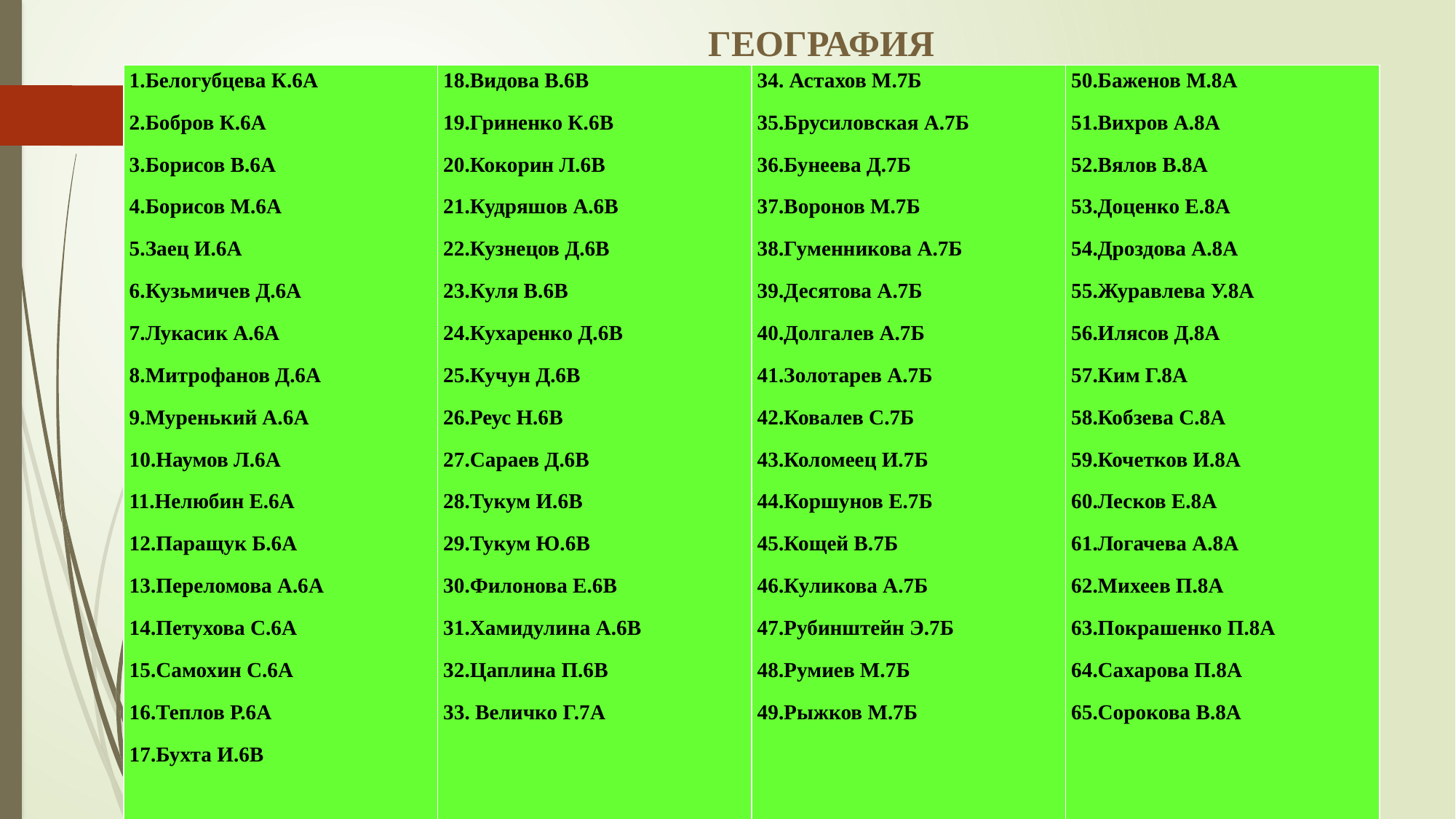

# ГЕОГРАФИЯ
| 1.Белогубцева К.6А 2.Бобров К.6А 3.Борисов В.6А 4.Борисов М.6А 5.Заец И.6А 6.Кузьмичев Д.6А 7.Лукасик А.6А 8.Митрофанов Д.6А 9.Муренький А.6А 10.Наумов Л.6А 11.Нелюбин Е.6А 12.Паращук Б.6А 13.Переломова А.6А 14.Петухова С.6А 15.Самохин С.6А 16.Теплов Р.6А 17.Бухта И.6В | 18.Видова В.6В 19.Гриненко К.6В 20.Кокорин Л.6В 21.Кудряшов А.6В 22.Кузнецов Д.6В 23.Куля В.6В 24.Кухаренко Д.6В 25.Кучун Д.6В 26.Реус Н.6В 27.Сараев Д.6В 28.Тукум И.6В 29.Тукум Ю.6В 30.Филонова Е.6В 31.Хамидулина А.6В 32.Цаплина П.6В 33. Величко Г.7А | 34. Астахов М.7Б 35.Брусиловская А.7Б 36.Бунеева Д.7Б 37.Воронов М.7Б 38.Гуменникова А.7Б 39.Десятова А.7Б 40.Долгалев А.7Б 41.Золотарев А.7Б 42.Ковалев С.7Б 43.Коломеец И.7Б 44.Коршунов Е.7Б 45.Кощей В.7Б 46.Куликова А.7Б 47.Рубинштейн Э.7Б 48.Румиев М.7Б 49.Рыжков М.7Б | 50.Баженов М.8А 51.Вихров А.8А 52.Вялов В.8А 53.Доценко Е.8А 54.Дроздова А.8А 55.Журавлева У.8А 56.Илясов Д.8А 57.Ким Г.8А 58.Кобзева С.8А 59.Кочетков И.8А 60.Лесков Е.8А 61.Логачева А.8А 62.Михеев П.8А 63.Покрашенко П.8А 64.Сахарова П.8А 65.Сорокова В.8А |
| --- | --- | --- | --- |